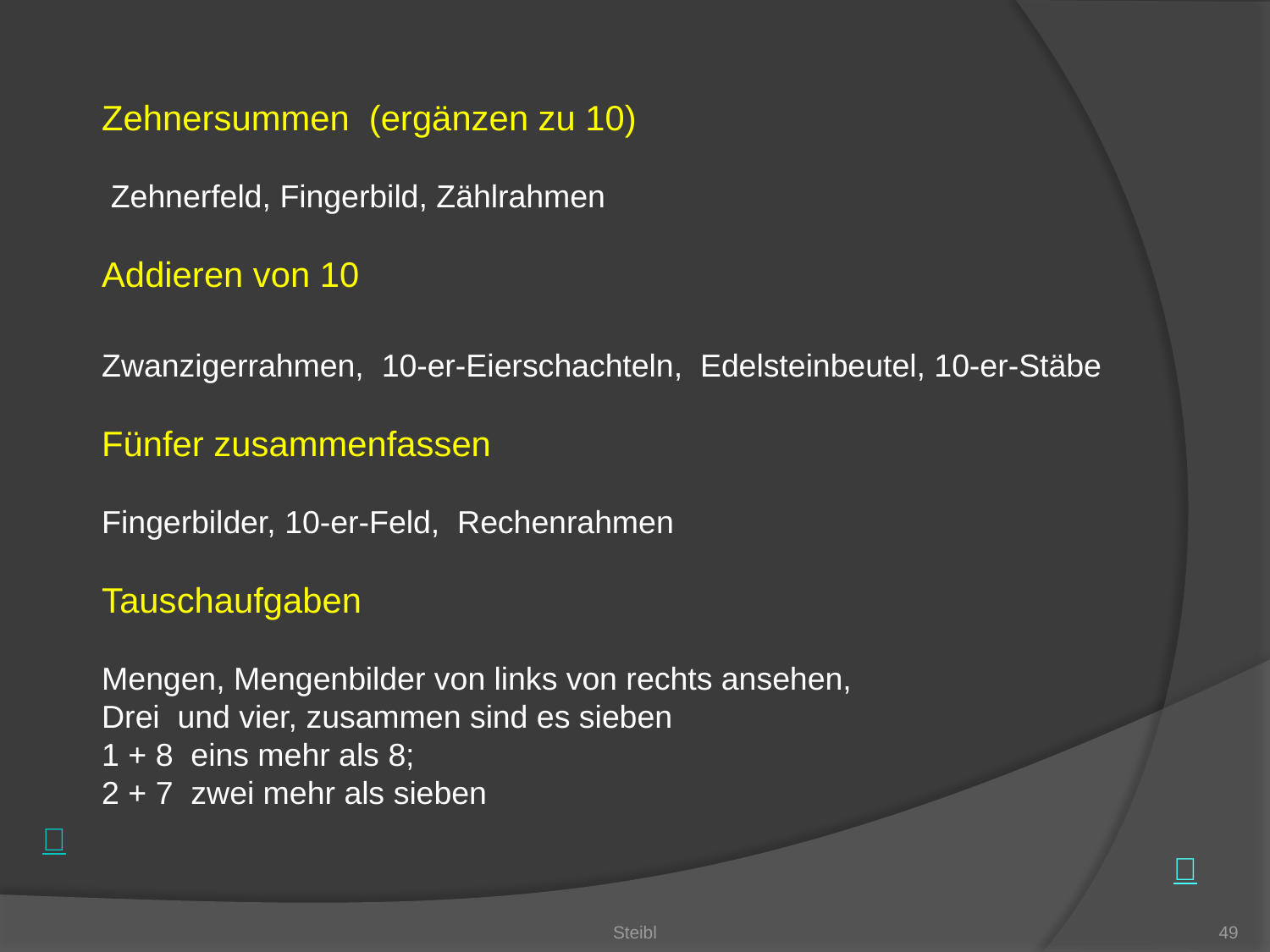

Zehnersummen  (ergänzen zu 10)

 Zehnerfeld, Fingerbild, Zählrahmen

Addieren von 10

Zwanzigerrahmen,  10-er-Eierschachteln,  Edelsteinbeutel, 10-er-Stäbe

Fünfer zusammenfassen

Fingerbilder, 10-er-Feld,  Rechenrahmen

Tauschaufgaben

Mengen, Mengenbilder von links von rechts ansehen,
Drei  und vier, zusammen sind es sieben
1 + 8  eins mehr als 8;
2 + 7  zwei mehr als sieben

Steibl
49